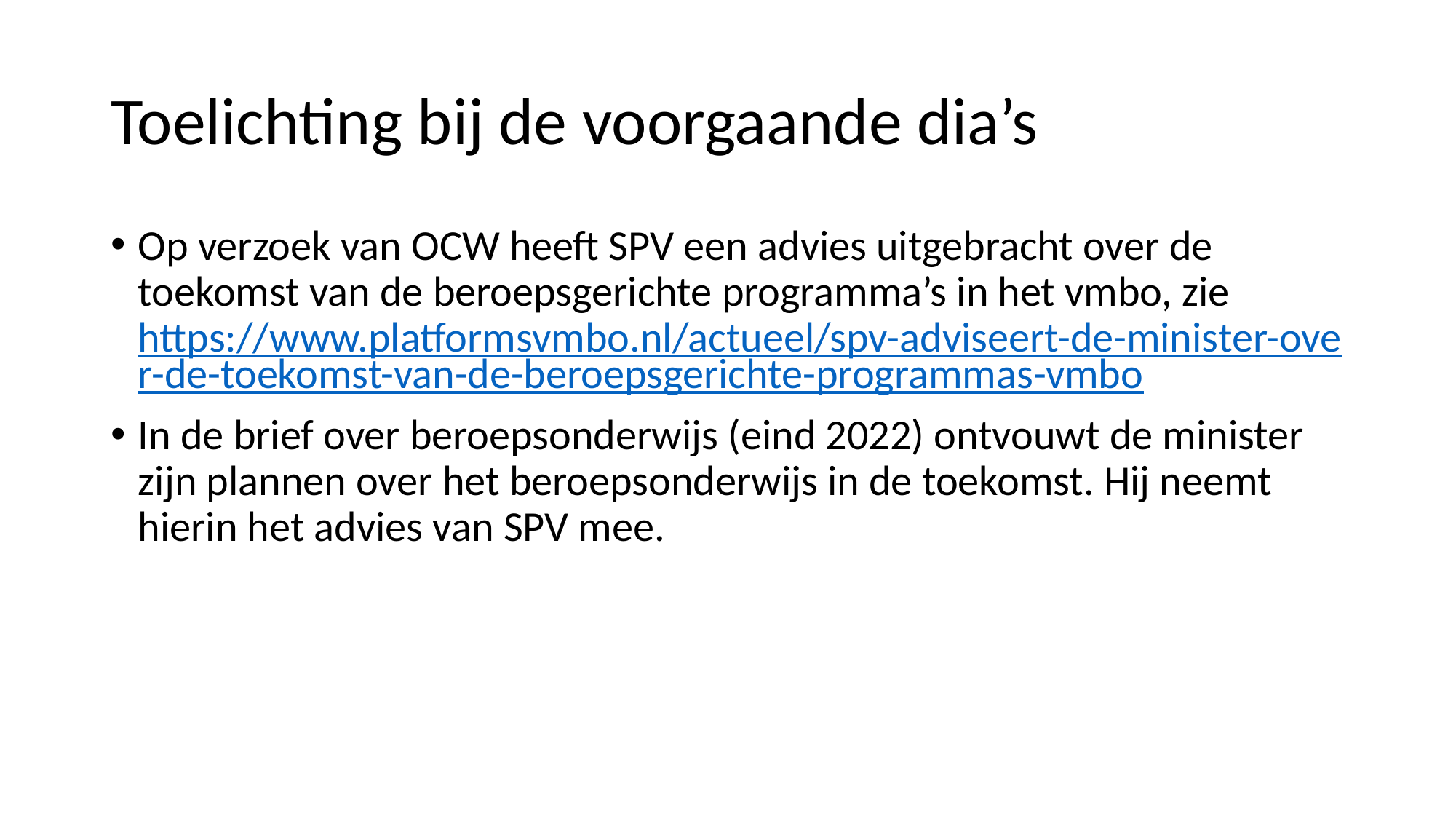

# Toelichting bij de voorgaande dia’s
Op verzoek van OCW heeft SPV een advies uitgebracht over de toekomst van de beroepsgerichte programma’s in het vmbo, zie https://www.platformsvmbo.nl/actueel/spv-adviseert-de-minister-over-de-toekomst-van-de-beroepsgerichte-programmas-vmbo
In de brief over beroepsonderwijs (eind 2022) ontvouwt de minister zijn plannen over het beroepsonderwijs in de toekomst. Hij neemt hierin het advies van SPV mee.